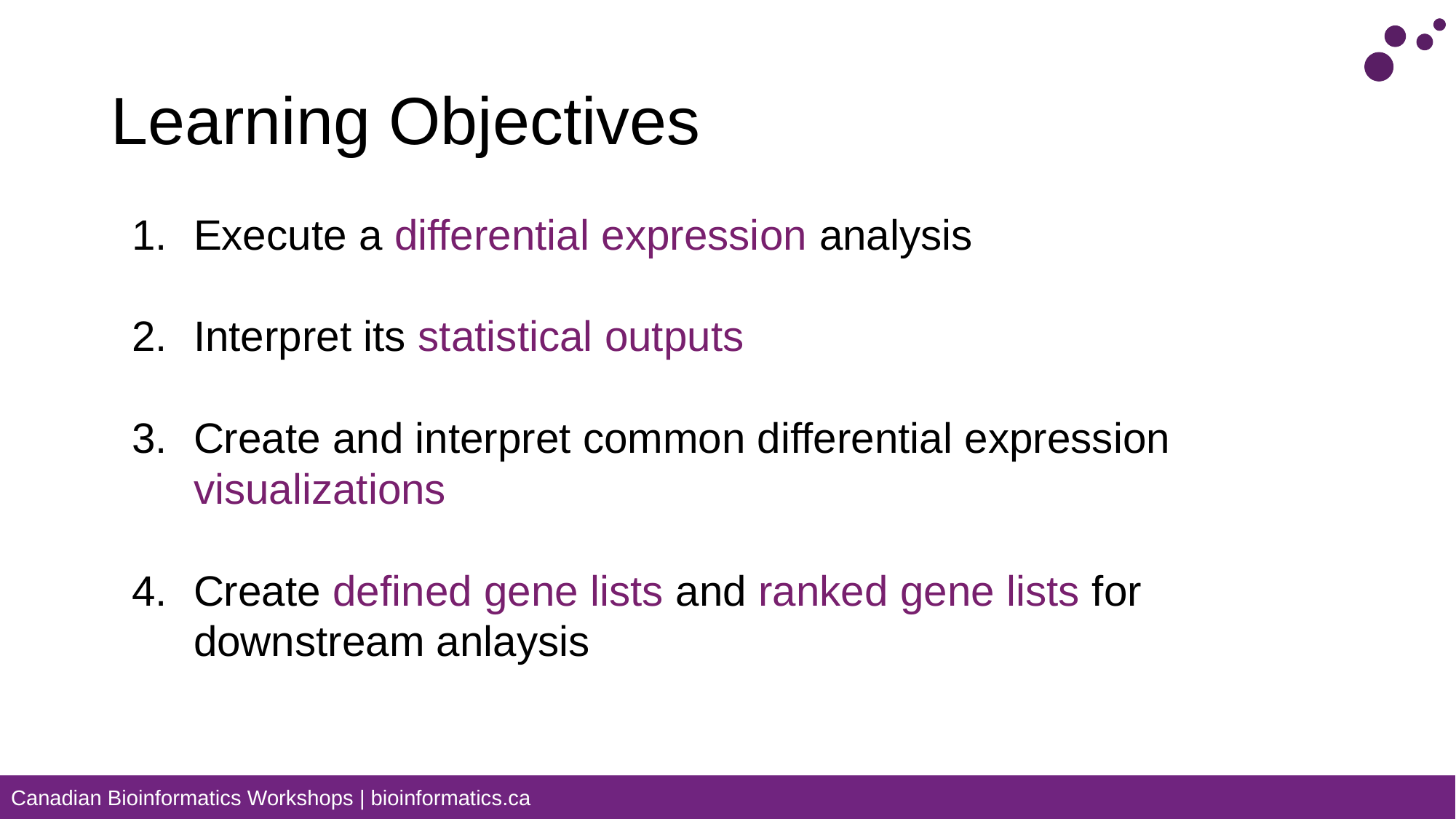

# Learning Objectives
Execute a differential expression analysis

Interpret its statistical outputs

Create and interpret common differential expression visualizations

Create defined gene lists and ranked gene lists for downstream anlaysis